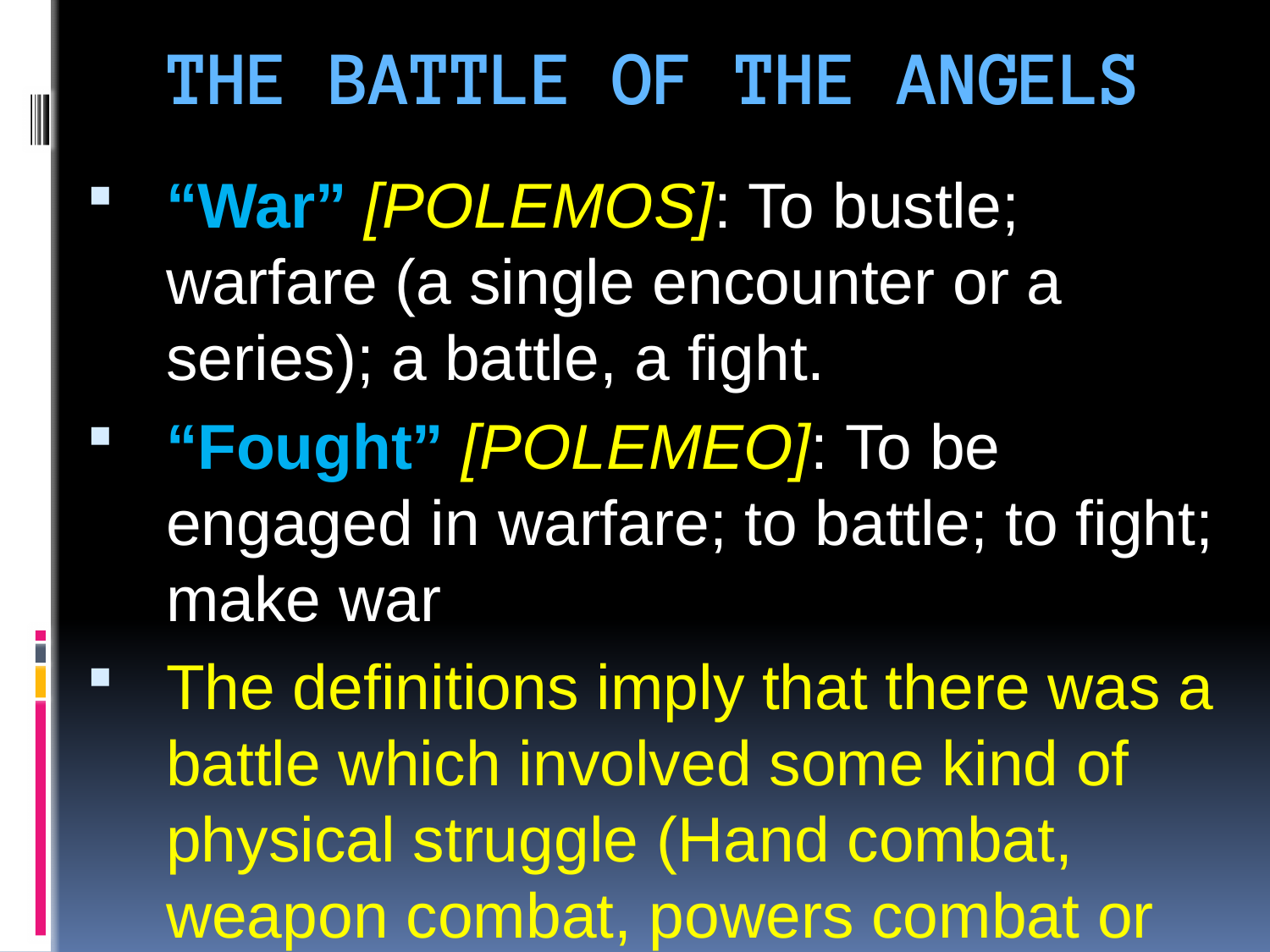

# THE BATTLE OF THE ANGELS
“War” [POLEMOS]: To bustle; warfare (a single encounter or a series); a battle, a fight.
“Fought” [POLEMEO]: To be engaged in warfare; to battle; to fight; make war
The definitions imply that there was a battle which involved some kind of physical struggle (Hand combat, weapon combat, powers combat or ALL)
(Rev. 12:7)